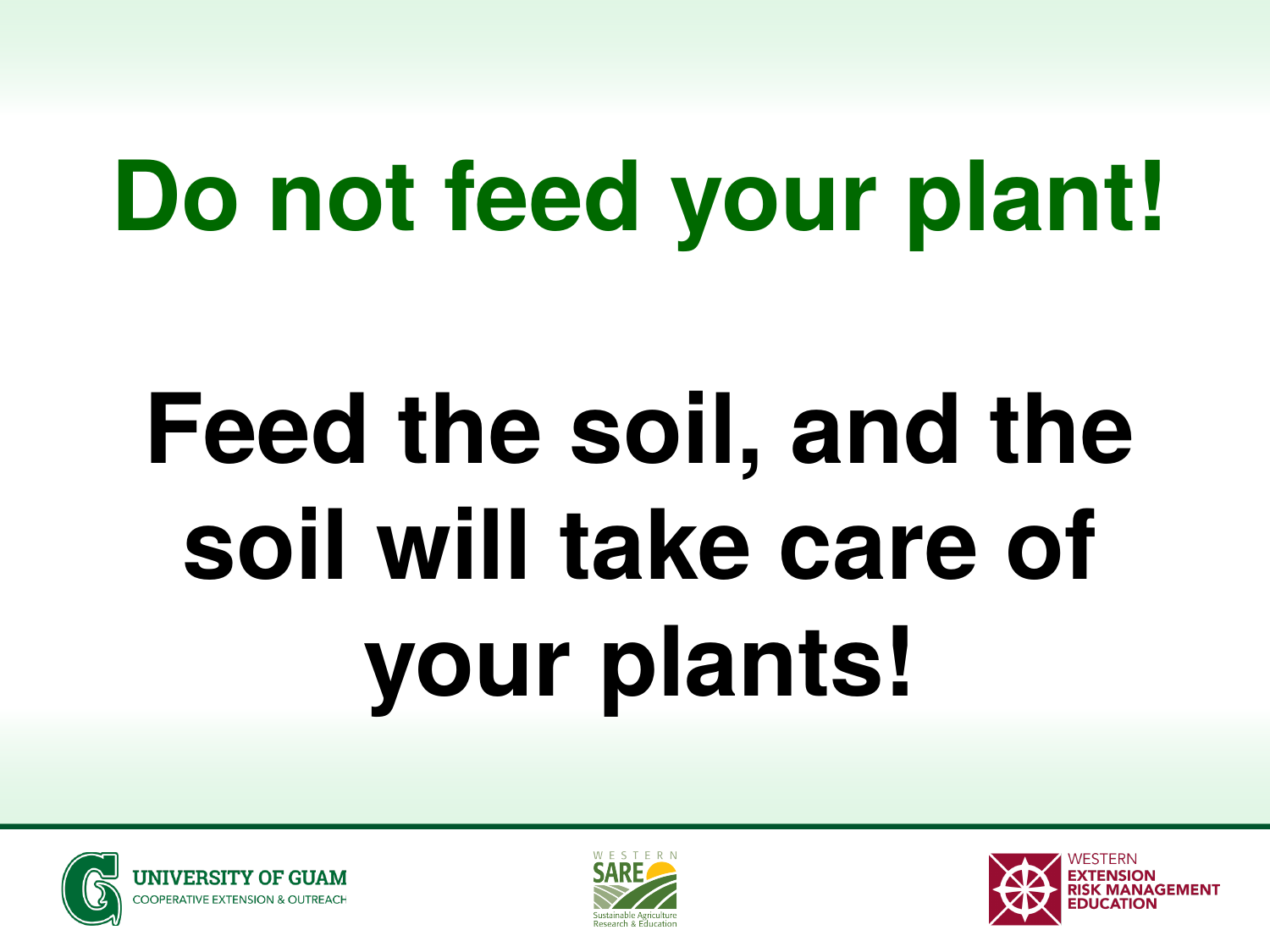

Do not feed your plant!
Feed the soil, and the soil will take care of your plants!